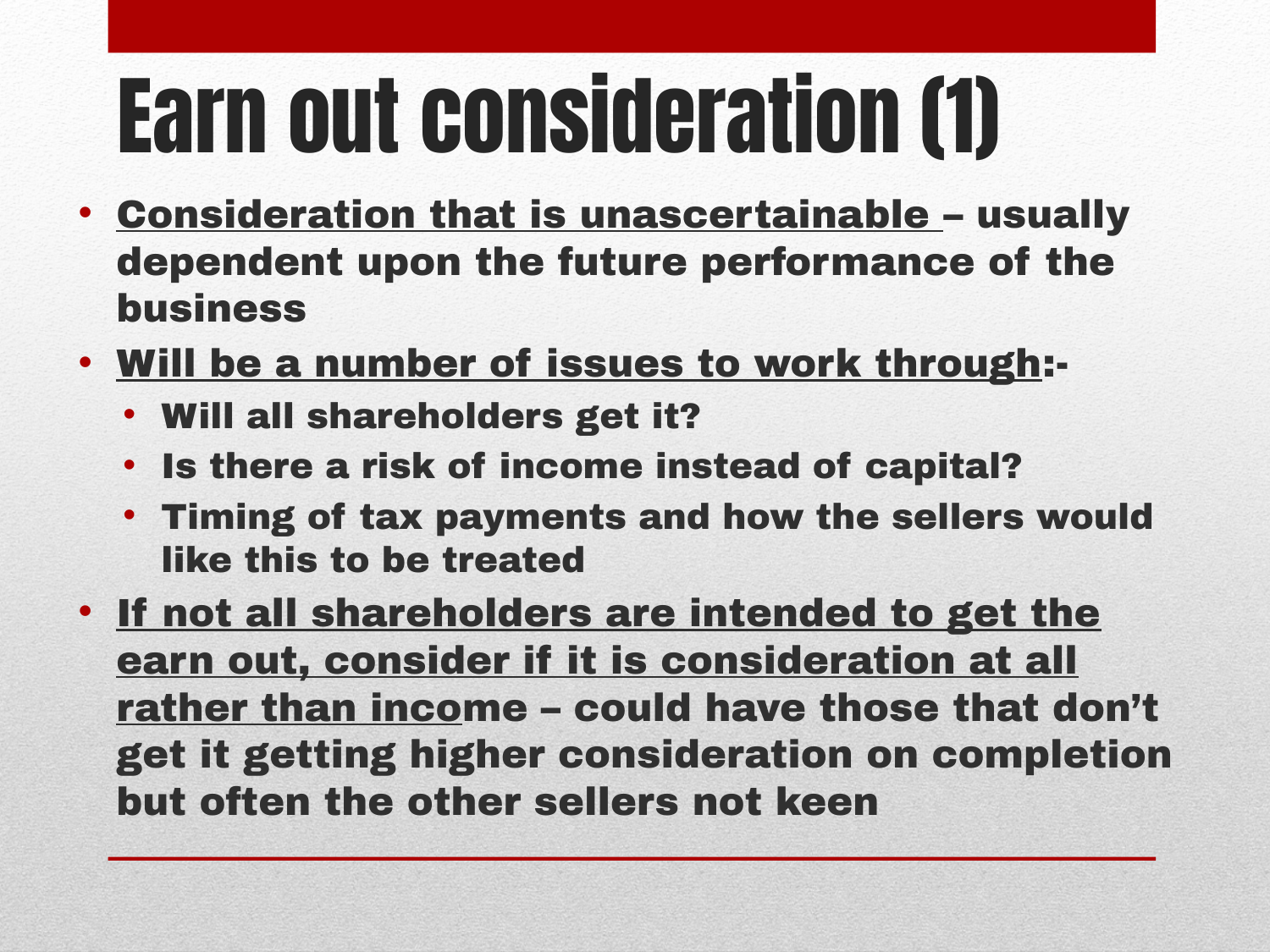

# Earn out consideration (1)
Consideration that is unascertainable – usually dependent upon the future performance of the business
Will be a number of issues to work through:-
Will all shareholders get it?
Is there a risk of income instead of capital?
Timing of tax payments and how the sellers would like this to be treated
If not all shareholders are intended to get the earn out, consider if it is consideration at all rather than income – could have those that don’t get it getting higher consideration on completion but often the other sellers not keen